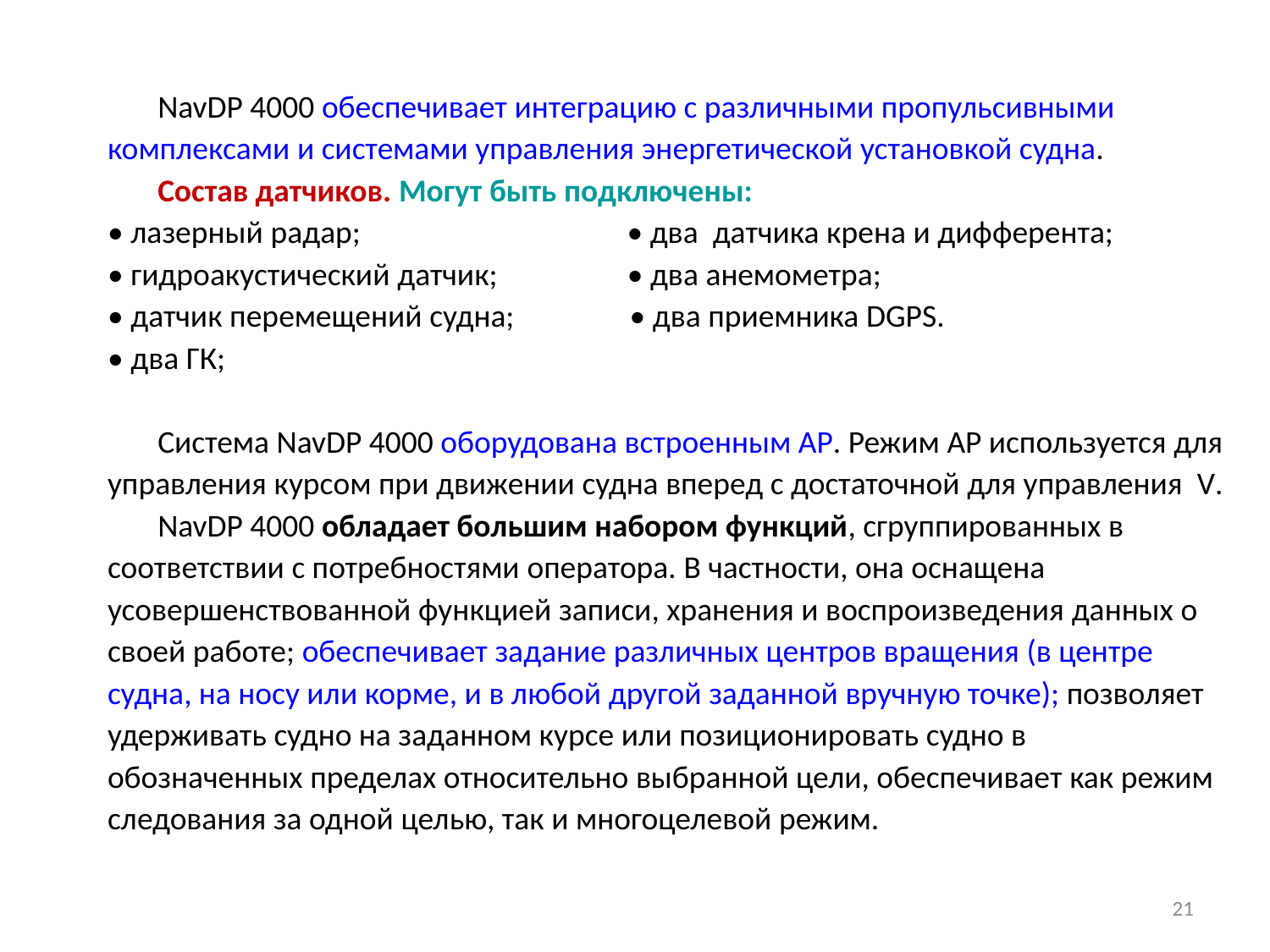

NavDP 4000 обеспечивает интеграцию с различными пропульсивными комплексами и системами управления энергетической установкой судна.
Состав датчиков. Могут быть подключены:
• лазерный радар;                                     • два  датчика крена и дифферента;
• гидроакустический датчик;                  • два анемометра;
• датчик перемещений судна;                • два приемника DGPS.
• два ГК;

Система NavDP 4000 оборудована встроенным АР. Режим АР используется для управления курсом при движении судна вперед с достаточной для управления  V.
NavDP 4000 обладает большим набором функций, сгруппированных в соответствии с потребностями оператора. В частности, она оснащена усовершенствованной функцией записи, хранения и воспроизведения данных о своей работе; обеспечивает задание различных центров вращения (в центре судна, на носу или корме, и в любой другой заданной вручную точке); позволяет удерживать судно на заданном курсе или позиционировать судно в обозначенных пределах относительно выбранной цели, обеспечивает как режим следования за одной целью, так и многоцелевой режим.
21